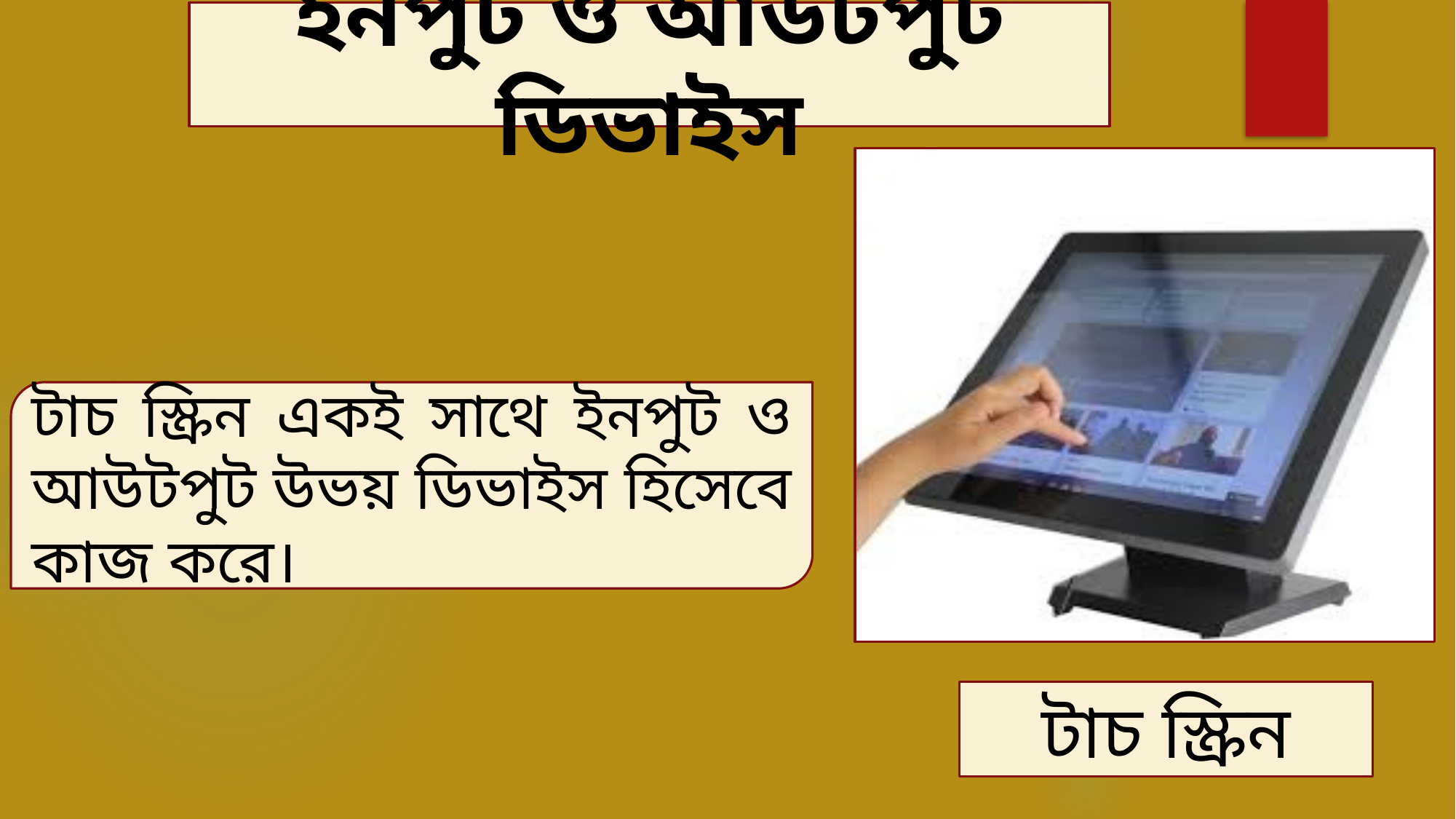

ইনপুট ও আউটপুট ডিভাইস

টাচ স্ক্রিন একই সাথে ইনপুট ও আউটপুট উভয় ডিভাইস হিসেবে কাজ করে।
টাচ স্ক্রিন